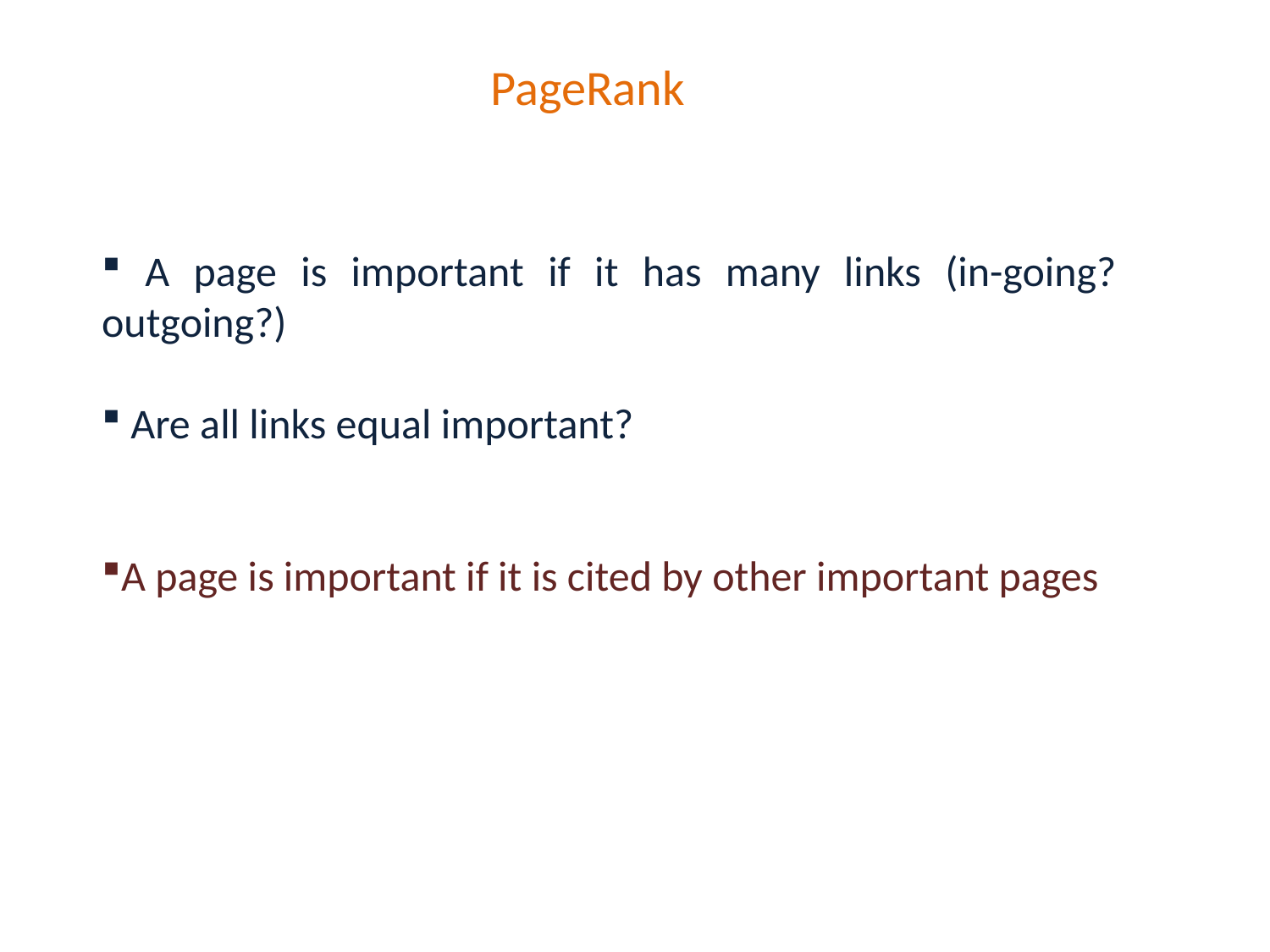

PageRank
 A page is important if it has many links (in-going? outgoing?)

 Are all links equal important?

A page is important if it is cited by other important pages